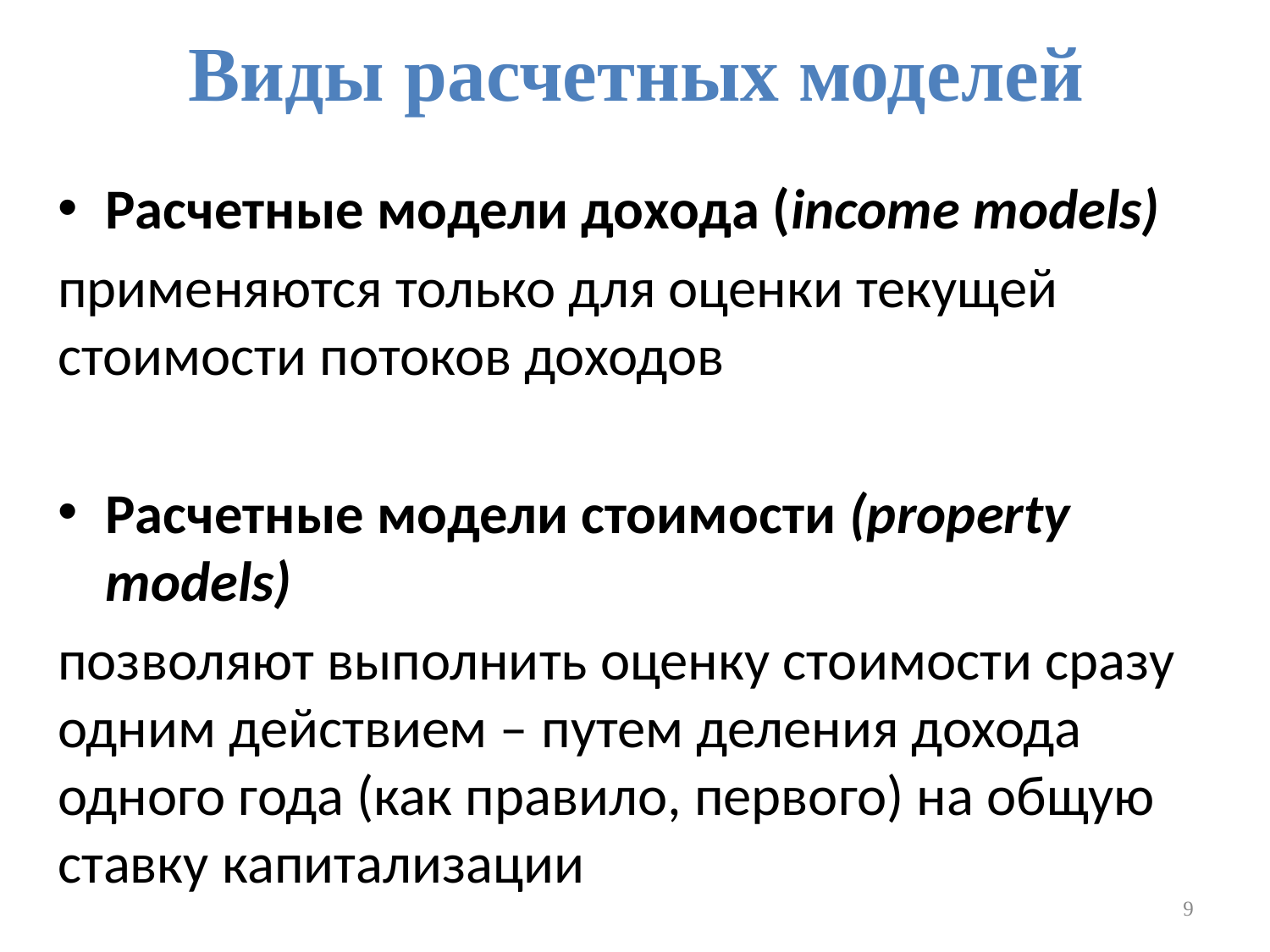

# Виды расчетных моделей
Расчетные модели дохода (income models)
применяются только для оценки текущей стоимости потоков доходов

Расчетные модели стоимости (property models)
позволяют выполнить оценку стоимости сразу одним действием – путем деления дохода одного года (как правило, первого) на общую ставку капитализации
9